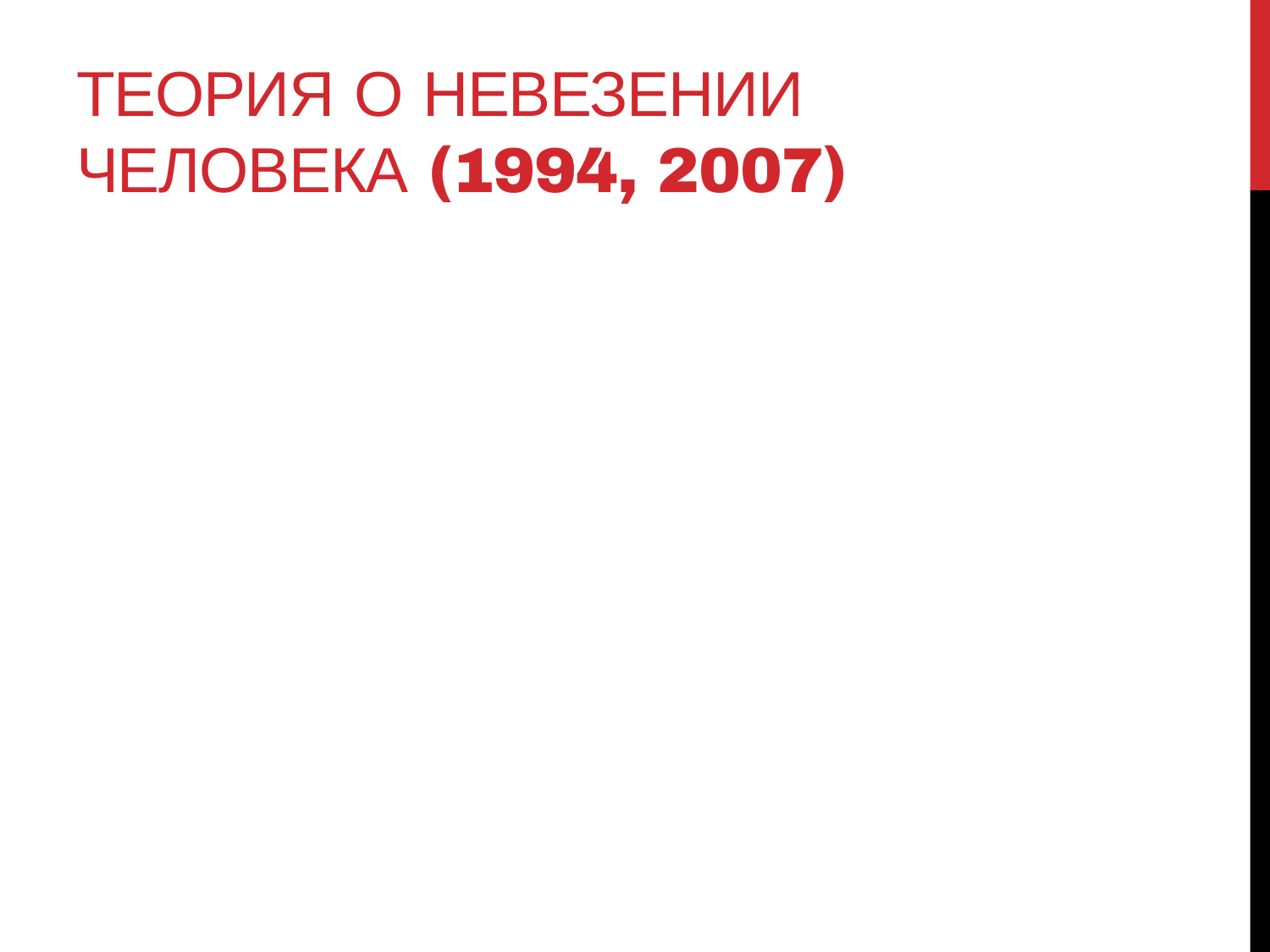

# Теория о невезении человека (1994, 2007)